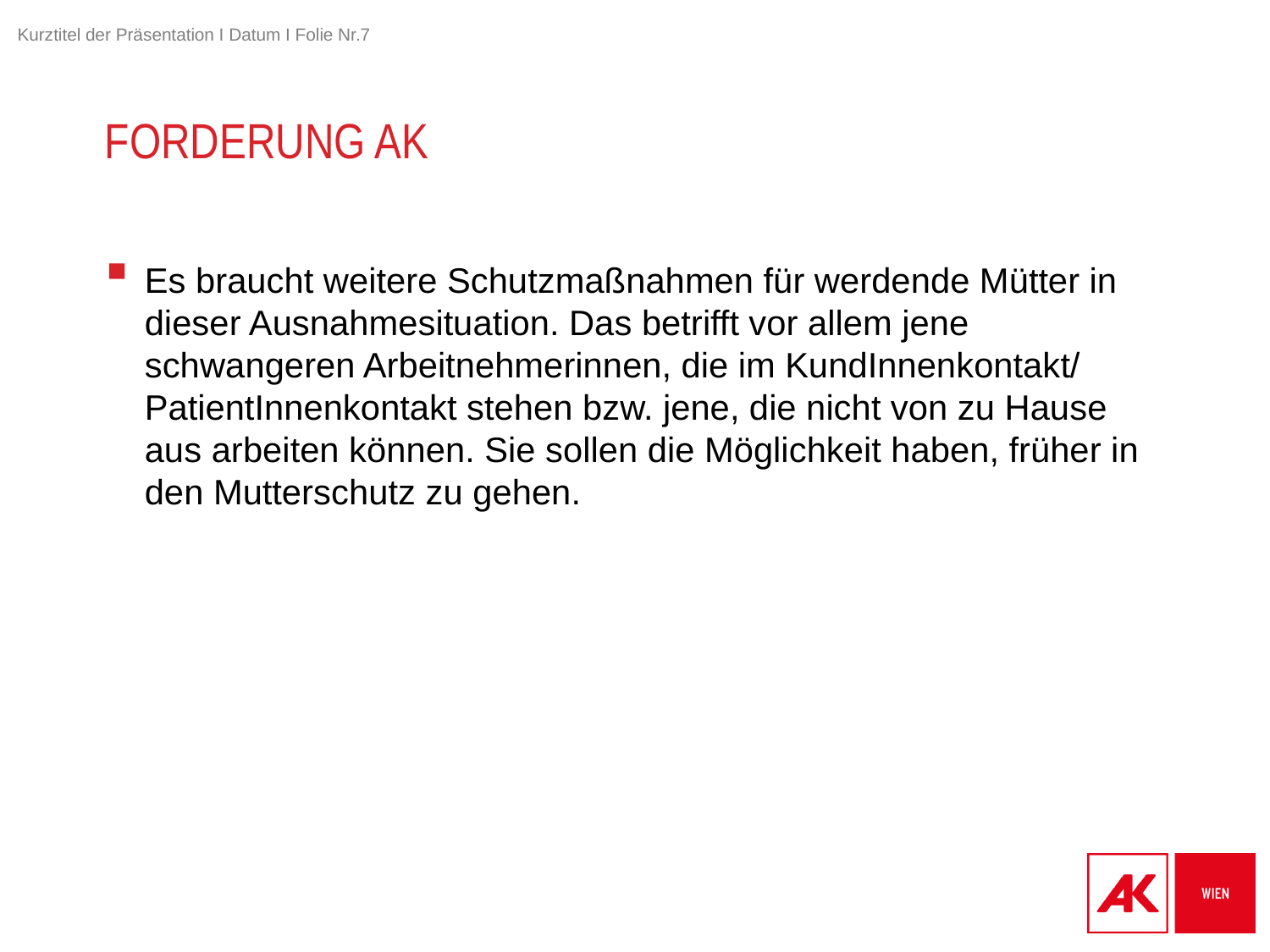

# Forderung AK
Es braucht weitere Schutzmaßnahmen für werdende Mütter in dieser Ausnahmesituation. Das betrifft vor allem jene schwangeren Arbeitnehmerinnen, die im KundInnenkontakt/ PatientInnenkontakt stehen bzw. jene, die nicht von zu Hause aus arbeiten können. Sie sollen die Möglichkeit haben, früher in den Mutterschutz zu gehen.